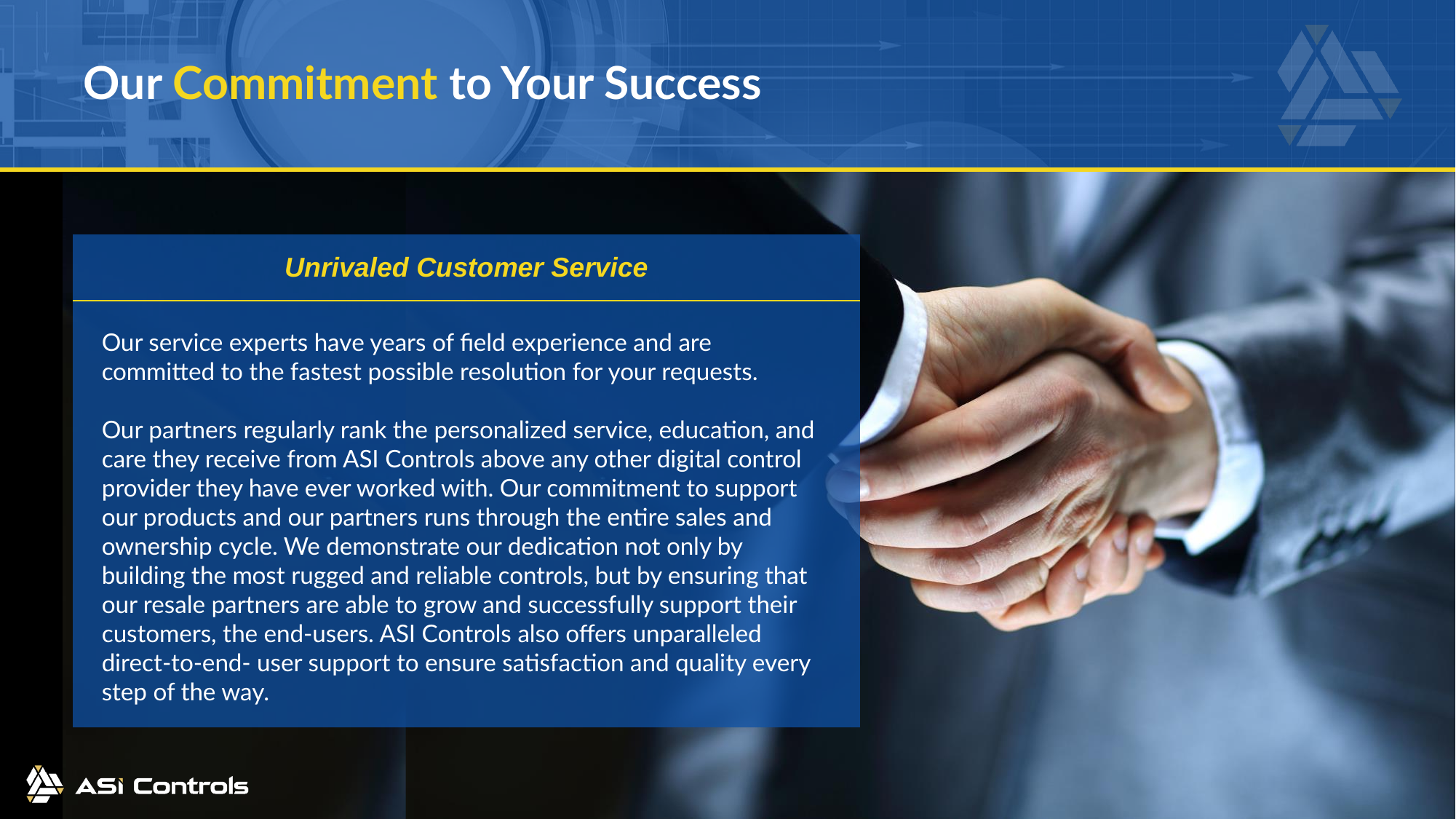

# Our Commitment to Your Success

Unrivaled Customer Service
Our service experts have years of field experience and are committed to the fastest possible resolution for your requests.

Our partners regularly rank the personalized service, education, and care they receive from ASI Controls above any other digital control provider they have ever worked with. Our commitment to support our products and our partners runs through the entire sales and ownership cycle. We demonstrate our dedication not only by building the most rugged and reliable controls, but by ensuring that our resale partners are able to grow and successfully support their customers, the end-users. ASI Controls also offers unparalleled direct-to-end- user support to ensure satisfaction and quality every step of the way.